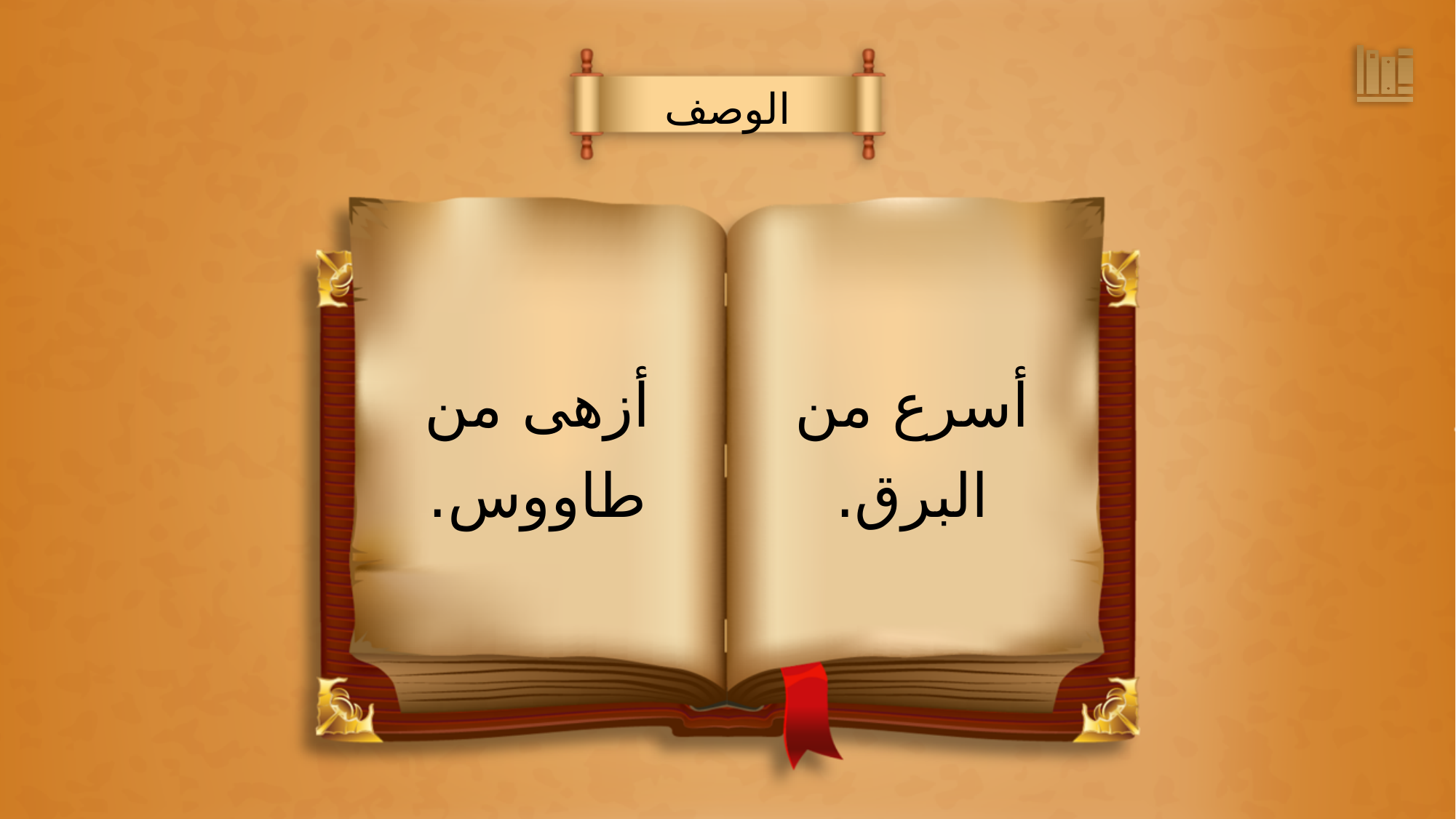

الوصف
أسرع من
البرق.
أزهى من
طاووس.